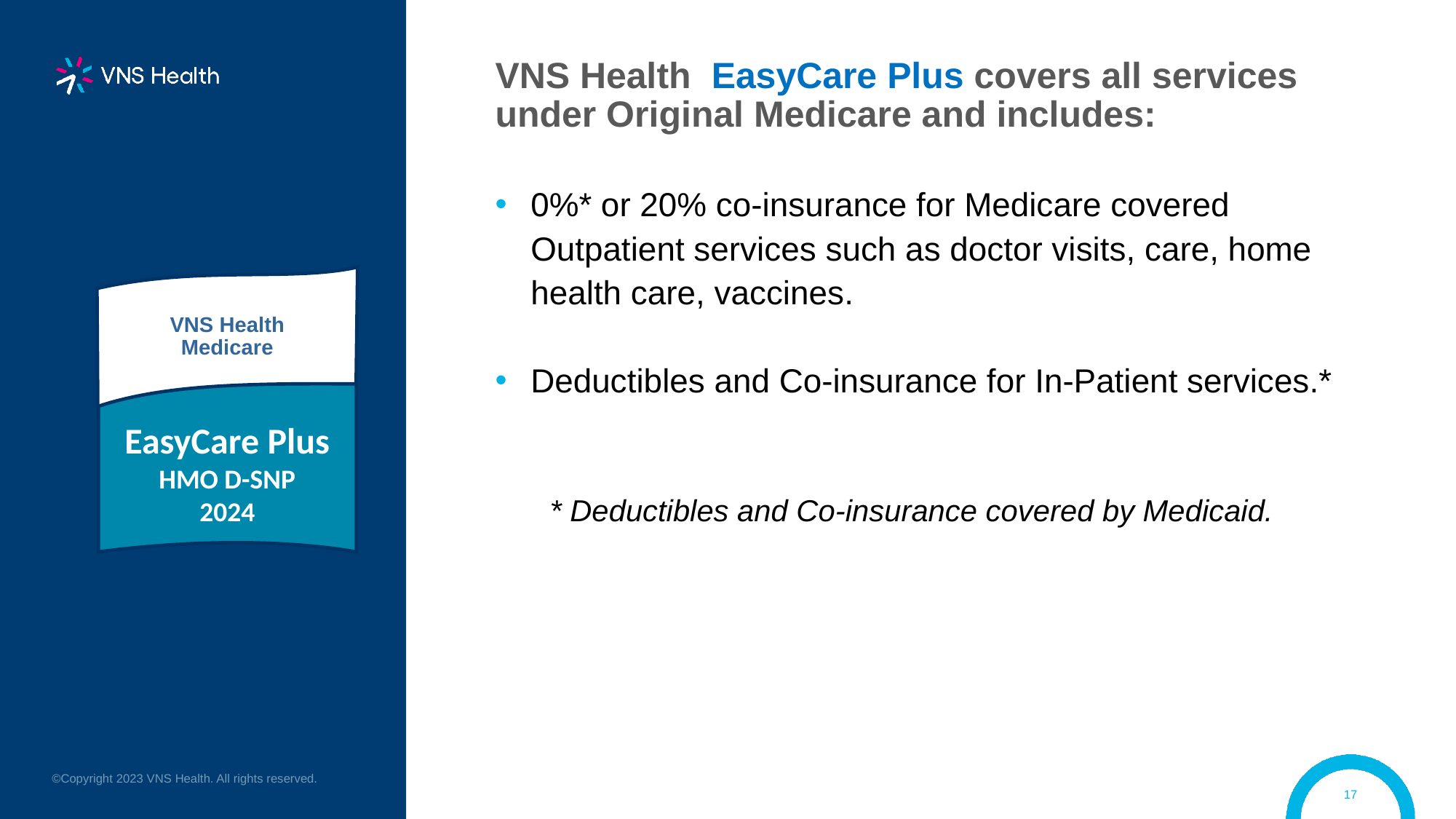

VNS Health  EasyCare Plus covers all services under Original Medicare and includes:

0%* or 20% co-insurance for Medicare covered Outpatient services such as doctor visits, care, home health care, vaccines.

Deductibles and Co-insurance for In-Patient services.*

* Deductibles and Co-insurance covered by Medicaid.

VNS Health
Medicare

EasyCare Plus
HMO D-SNP
2024

©Copyright 2023 VNS Health. All rights reserved.
17